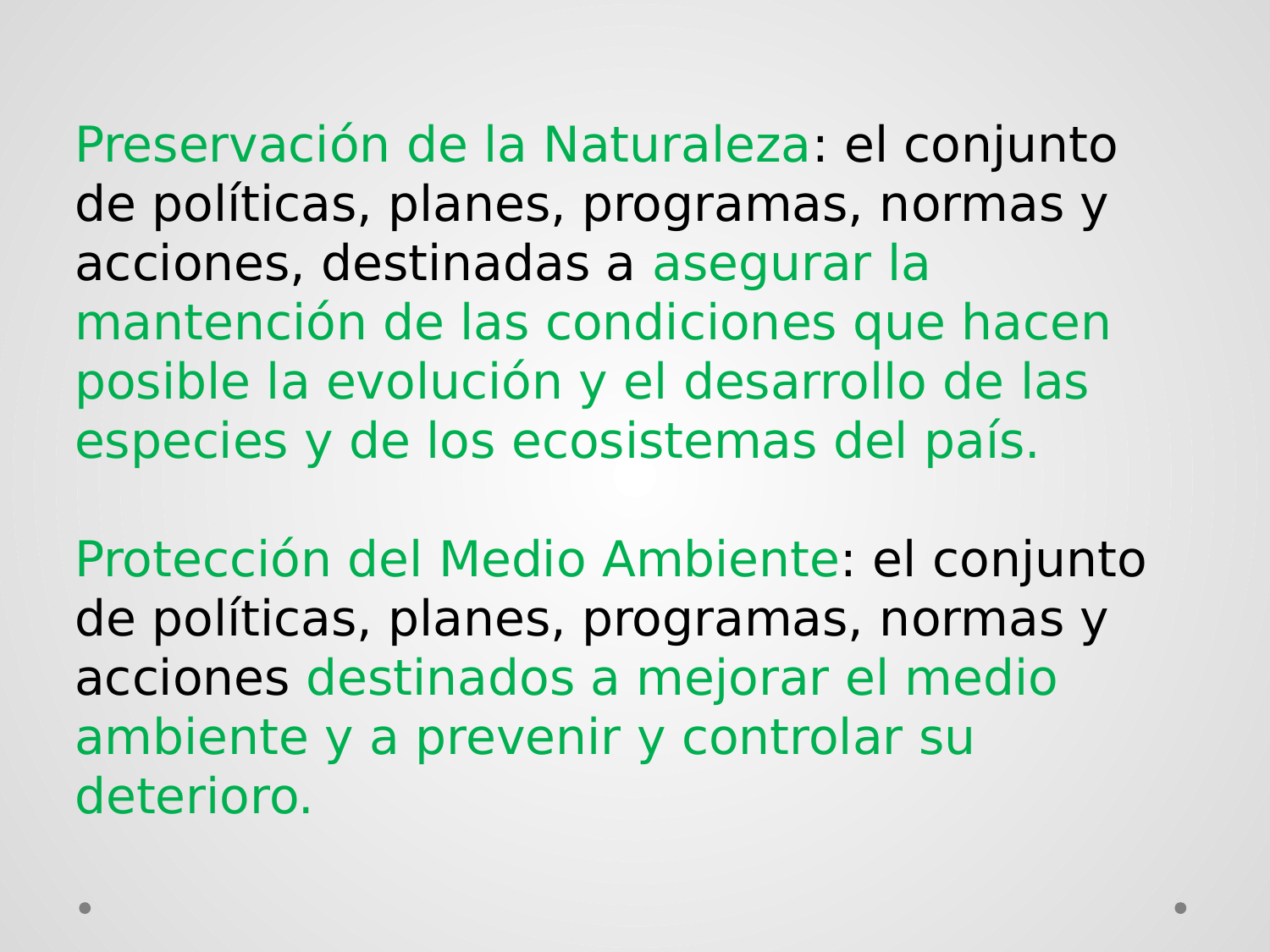

Preservación de la Naturaleza: el conjunto de políticas, planes, programas, normas y acciones, destinadas a asegurar la mantención de las condiciones que hacen posible la evolución y el desarrollo de las especies y de los ecosistemas del país.

Protección del Medio Ambiente: el conjunto de políticas, planes, programas, normas y acciones destinados a mejorar el medio ambiente y a prevenir y controlar su deterioro.